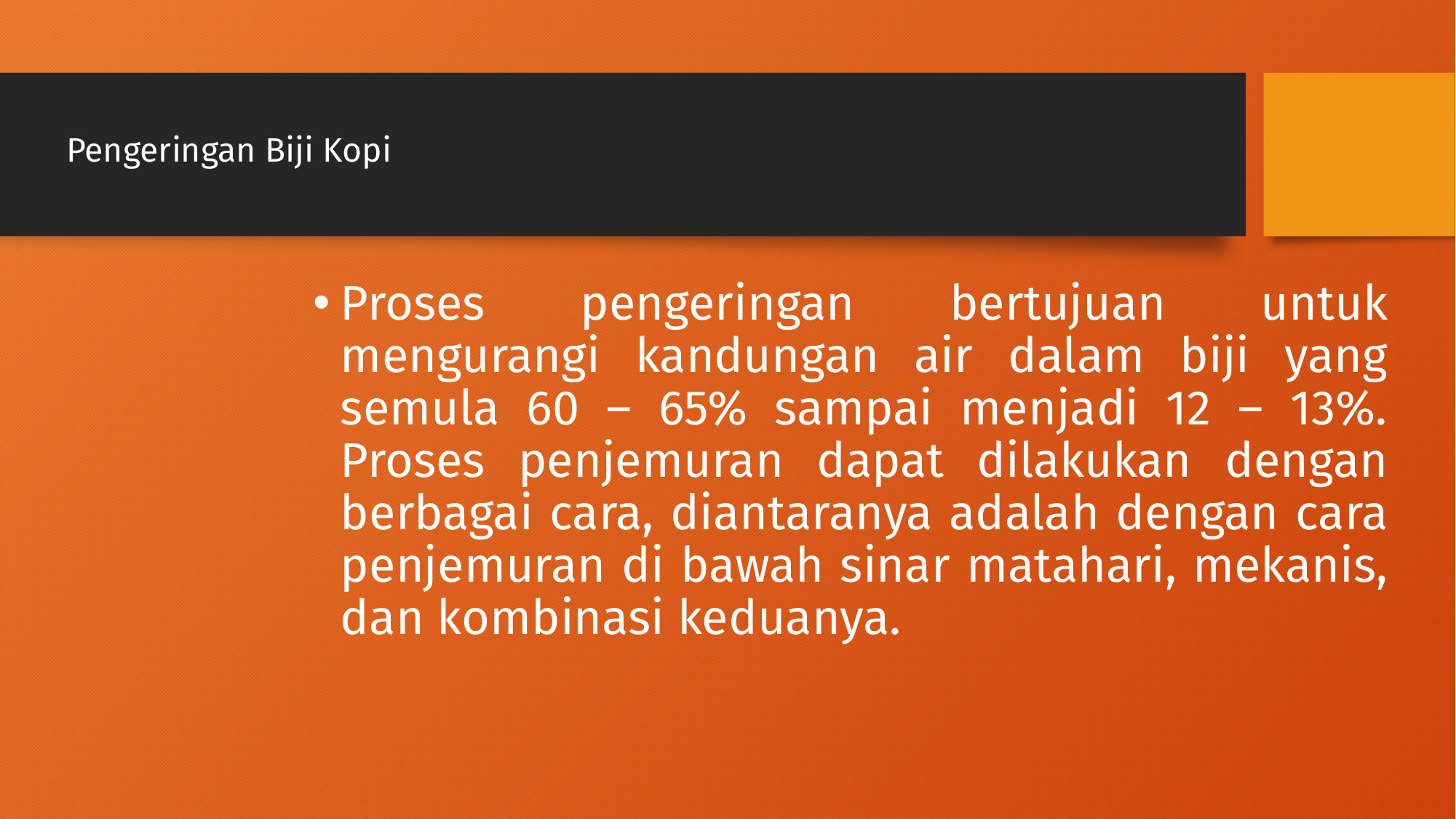

# Pengeringan Biji Kopi
Proses pengeringan bertujuan untuk mengurangi kandungan air dalam biji yang semula 60 – 65% sampai menjadi 12 – 13%. Proses penjemuran dapat dilakukan dengan berbagai cara, diantaranya adalah dengan cara penjemuran di bawah sinar matahari, mekanis, dan kombinasi keduanya.